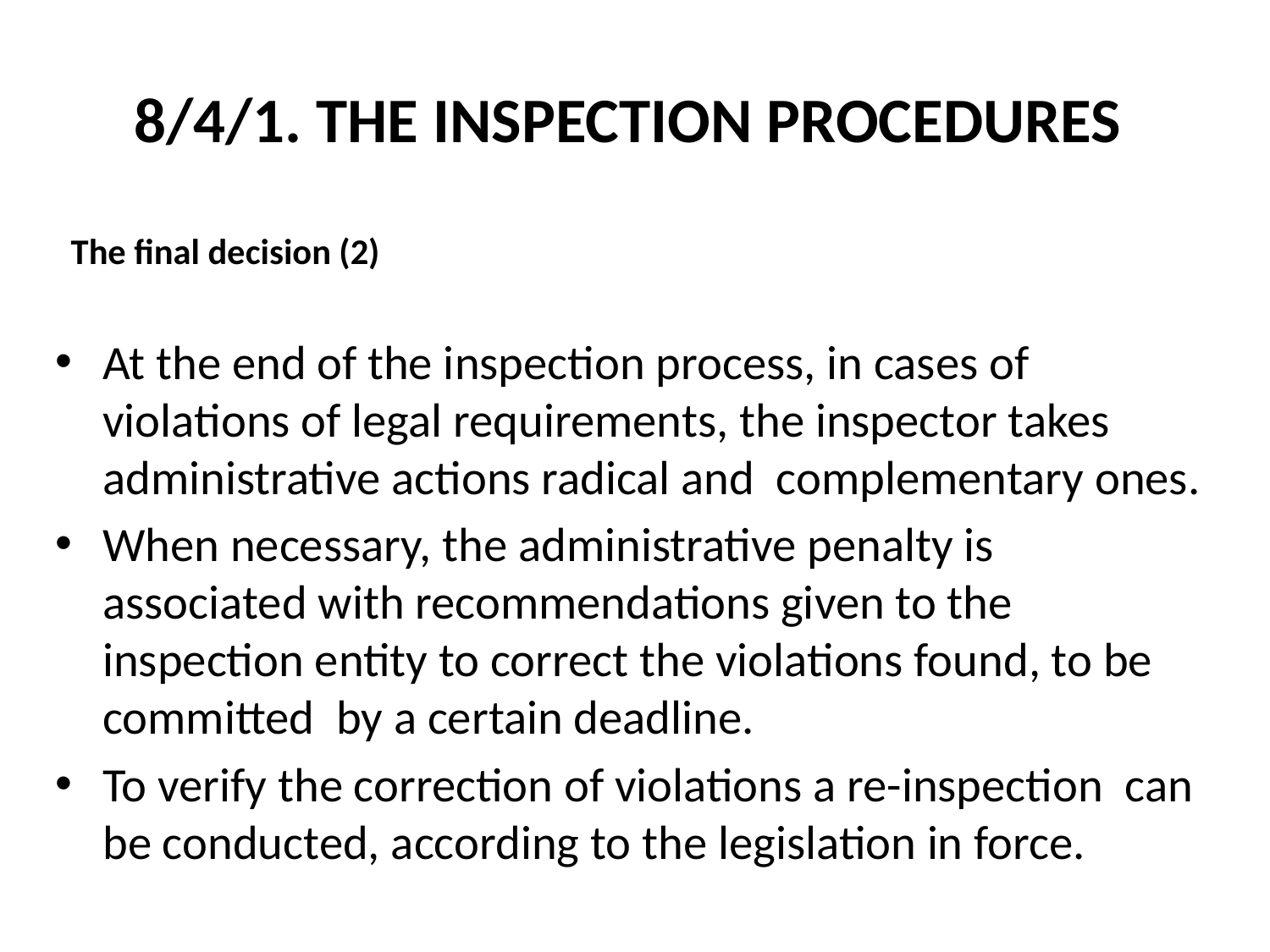

# 8/4/1. THE INSPECTION PROCEDURES
The final decision (2)

At the end of the inspection process, in cases of violations of legal requirements, the inspector takes administrative actions radical and  complementary ones.
When necessary, the administrative penalty is associated with recommendations given to the inspection entity to correct the violations found, to be committed  by a certain deadline.
To verify the correction of violations a re-inspection  can be conducted, according to the legislation in force.